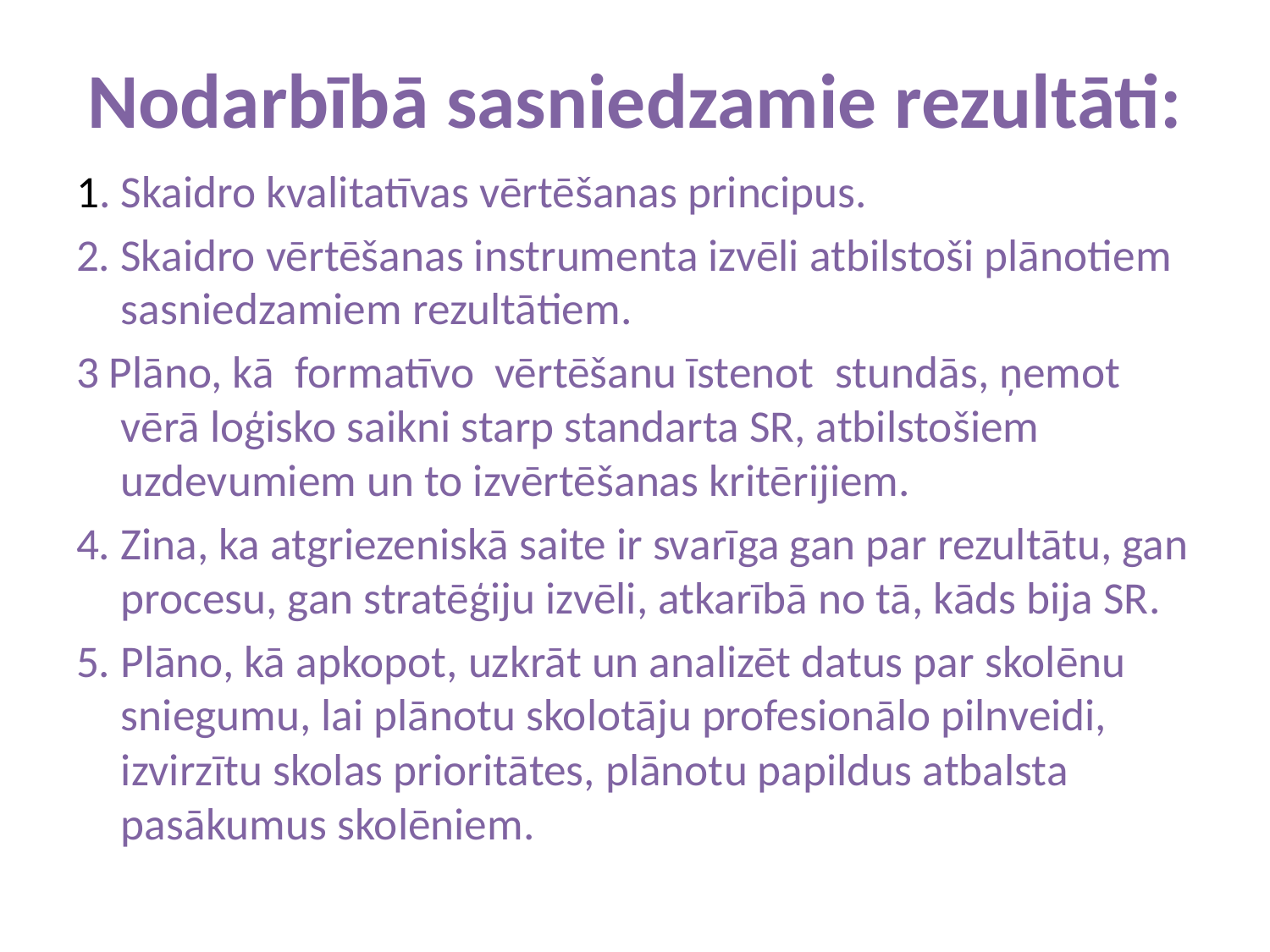

# Nodarbībā sasniedzamie rezultāti:
1. Skaidro kvalitatīvas vērtēšanas principus.
2. Skaidro vērtēšanas instrumenta izvēli atbilstoši plānotiem sasniedzamiem rezultātiem.
3 Plāno, kā  formatīvo  vērtēšanu īstenot  stundās, ņemot vērā loģisko saikni starp standarta SR, atbilstošiem uzdevumiem un to izvērtēšanas kritērijiem.
4. Zina, ka atgriezeniskā saite ir svarīga gan par rezultātu, gan procesu, gan stratēģiju izvēli, atkarībā no tā, kāds bija SR.
5. Plāno, kā apkopot, uzkrāt un analizēt datus par skolēnu sniegumu, lai plānotu skolotāju profesionālo pilnveidi, izvirzītu skolas prioritātes, plānotu papildus atbalsta pasākumus skolēniem.